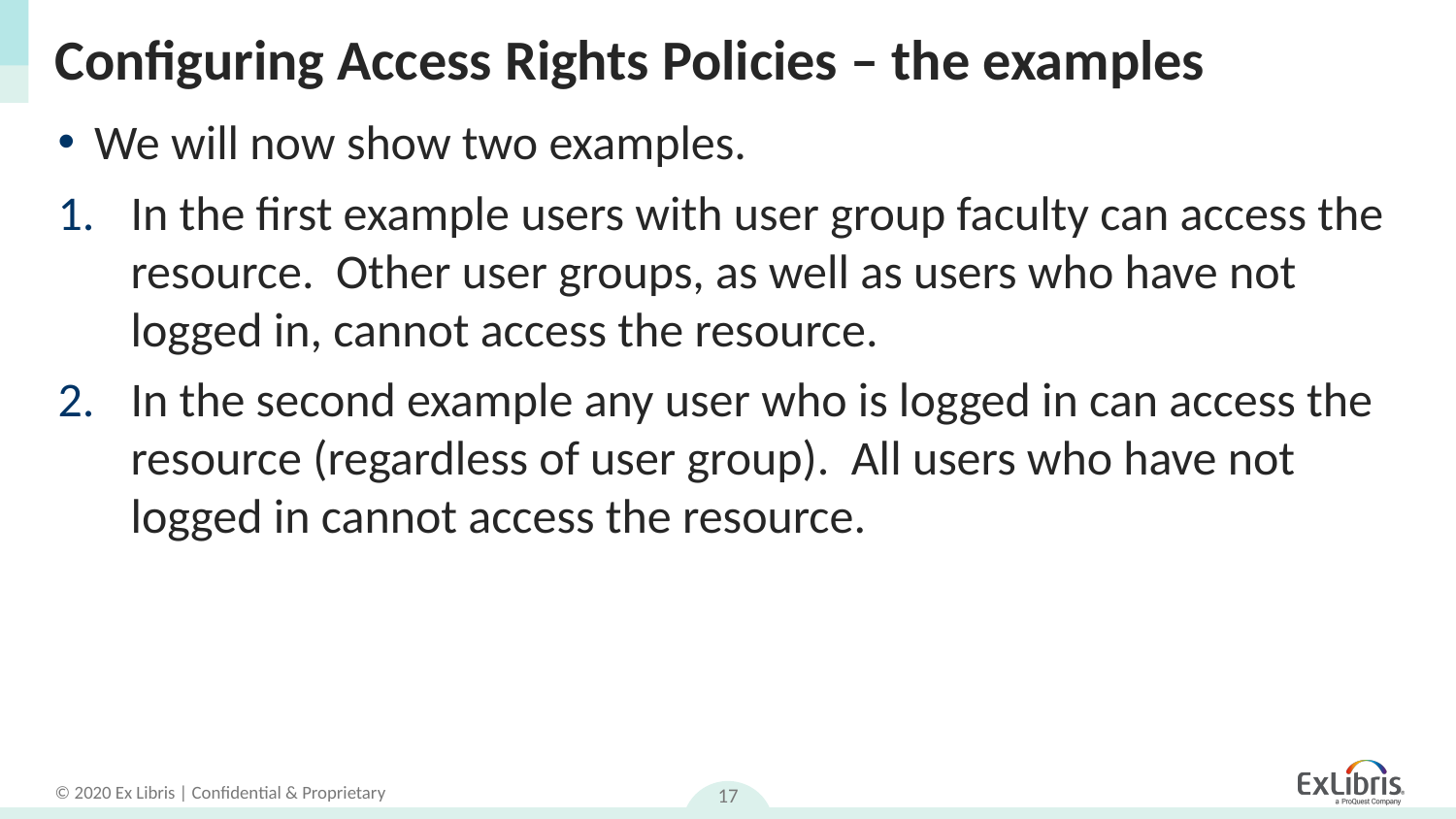

# Configuring Access Rights Policies – the examples
We will now show two examples.
In the first example users with user group faculty can access the resource.  Other user groups, as well as users who have not logged in, cannot access the resource.
In the second example any user who is logged in can access the resource (regardless of user group).  All users who have not logged in cannot access the resource.

17